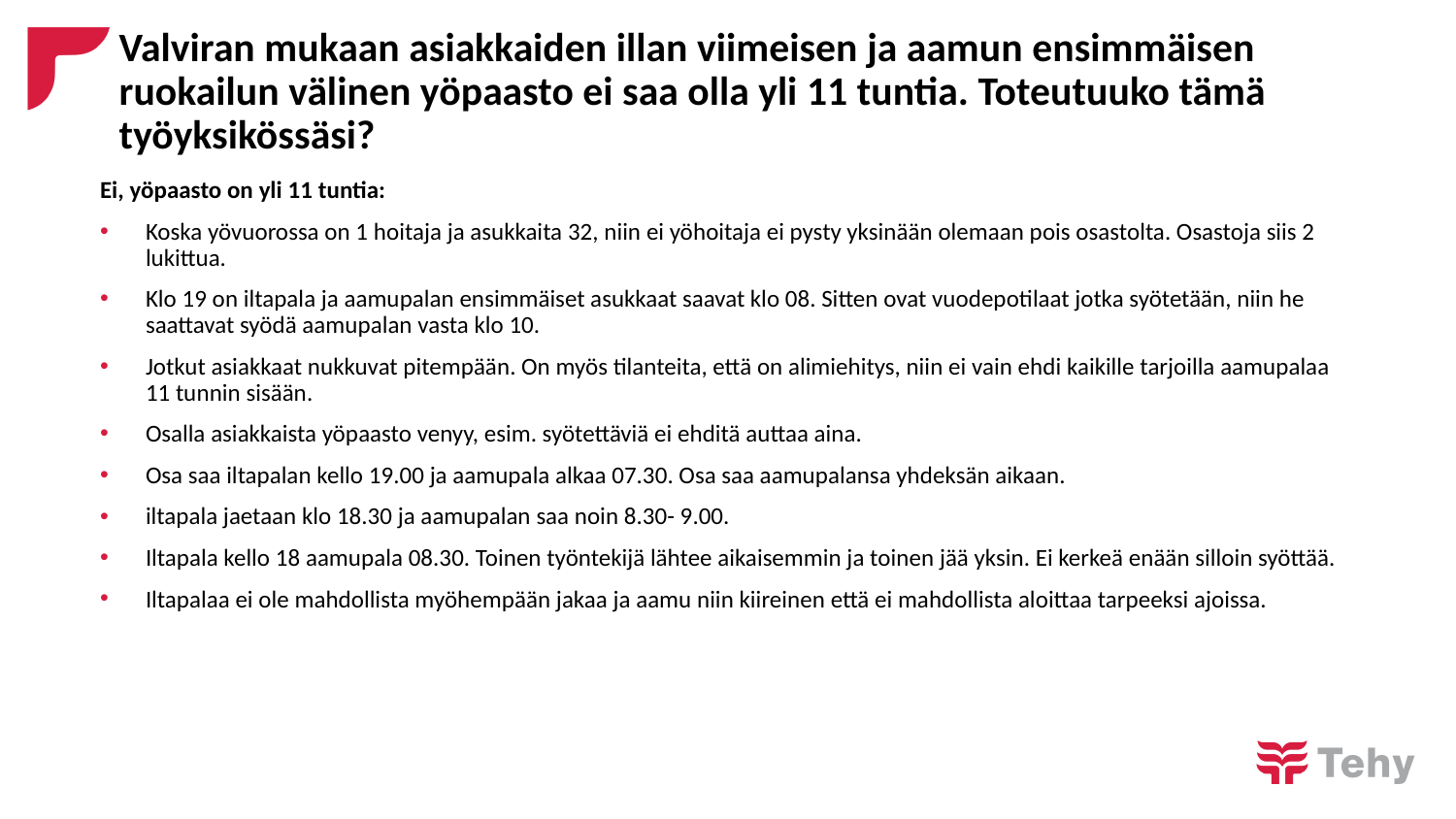

# Valviran mukaan asiakkaiden illan viimeisen ja aamun ensimmäisen ruokailun välinen yöpaasto ei saa olla yli 11 tuntia. Toteutuuko tämä työyksikössäsi?
Ei, yöpaasto on yli 11 tuntia:
Koska yövuorossa on 1 hoitaja ja asukkaita 32, niin ei yöhoitaja ei pysty yksinään olemaan pois osastolta. Osastoja siis 2 lukittua.
Klo 19 on iltapala ja aamupalan ensimmäiset asukkaat saavat klo 08. Sitten ovat vuodepotilaat jotka syötetään, niin he saattavat syödä aamupalan vasta klo 10.
Jotkut asiakkaat nukkuvat pitempään. On myös tilanteita, että on alimiehitys, niin ei vain ehdi kaikille tarjoilla aamupalaa 11 tunnin sisään.
Osalla asiakkaista yöpaasto venyy, esim. syötettäviä ei ehditä auttaa aina.
Osa saa iltapalan kello 19.00 ja aamupala alkaa 07.30. Osa saa aamupalansa yhdeksän aikaan.
iltapala jaetaan klo 18.30 ja aamupalan saa noin 8.30- 9.00.
Iltapala kello 18 aamupala 08.30. Toinen työntekijä lähtee aikaisemmin ja toinen jää yksin. Ei kerkeä enään silloin syöttää.
Iltapalaa ei ole mahdollista myöhempään jakaa ja aamu niin kiireinen että ei mahdollista aloittaa tarpeeksi ajoissa.